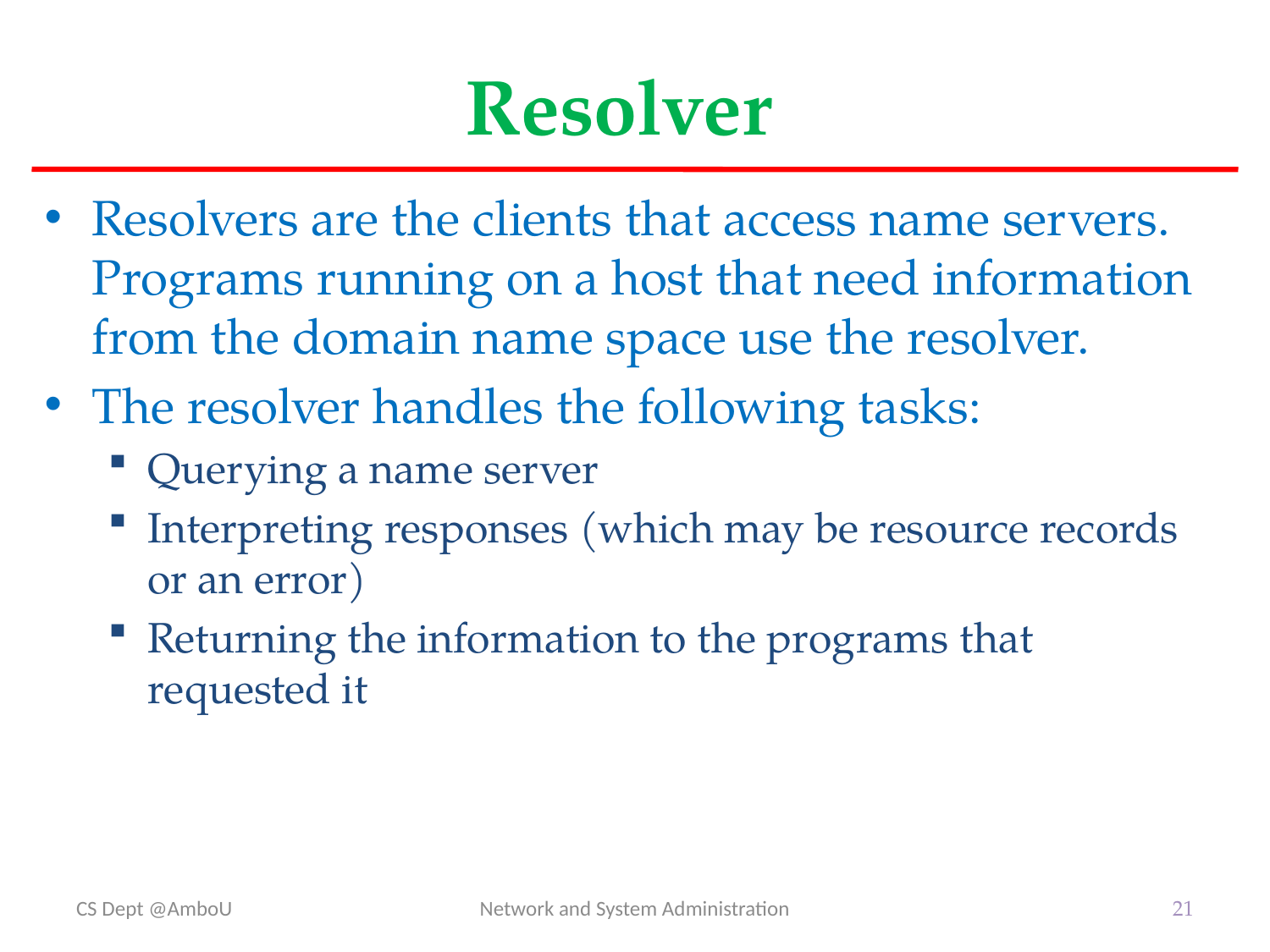

# Resolver
Resolvers are the clients that access name servers. Programs running on a host that need information from the domain name space use the resolver.
The resolver handles the following tasks:
Querying a name server
Interpreting responses (which may be resource records or an error)
Returning the information to the programs that requested it

CS Dept @AmboU
Network and System Administration
21